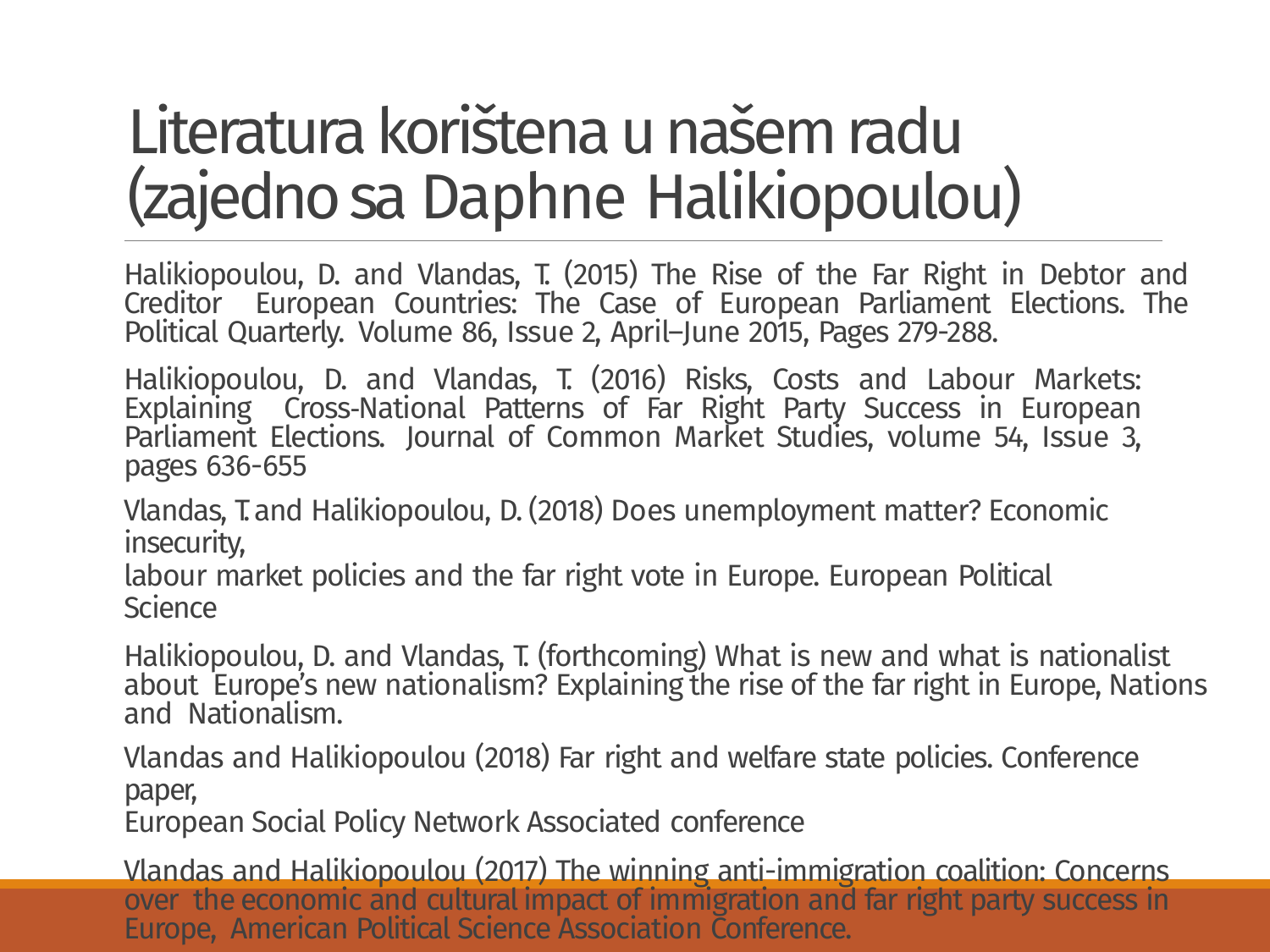

# Literatura korištena u našem radu (zajedno sa Daphne Halikiopoulou)

Halikiopoulou, D. and Vlandas, T. (2015) The Rise of the Far Right in Debtor and Creditor  European Countries: The Case of European Parliament Elections. The Political Quarterly.  Volume 86, Issue 2, April–June 2015, Pages 279-288.
Halikiopoulou, D. and Vlandas, T. (2016) Risks, Costs and Labour Markets: Explaining  Cross‐National Patterns of Far Right Party Success in European Parliament Elections.  Journal of Common Market Studies, volume 54, Issue 3, pages 636-655
Vlandas, T. and Halikiopoulou, D. (2018) Does unemployment matter? Economic insecurity,
labour market policies and the far right vote in Europe. European Political Science
Halikiopoulou, D. and Vlandas, T. (forthcoming) What is new and what is nationalist about  Europe’s new nationalism? Explaining the rise of the far right in Europe, Nations and  Nationalism.
Vlandas and Halikiopoulou (2018) Far right and welfare state policies. Conference paper,
European Social Policy Network Associated conference
Vlandas and Halikiopoulou (2017) The winning anti-immigration coalition: Concerns over  the economic and cultural impact of immigration and far right party success in Europe,  American Political Science Association Conference.